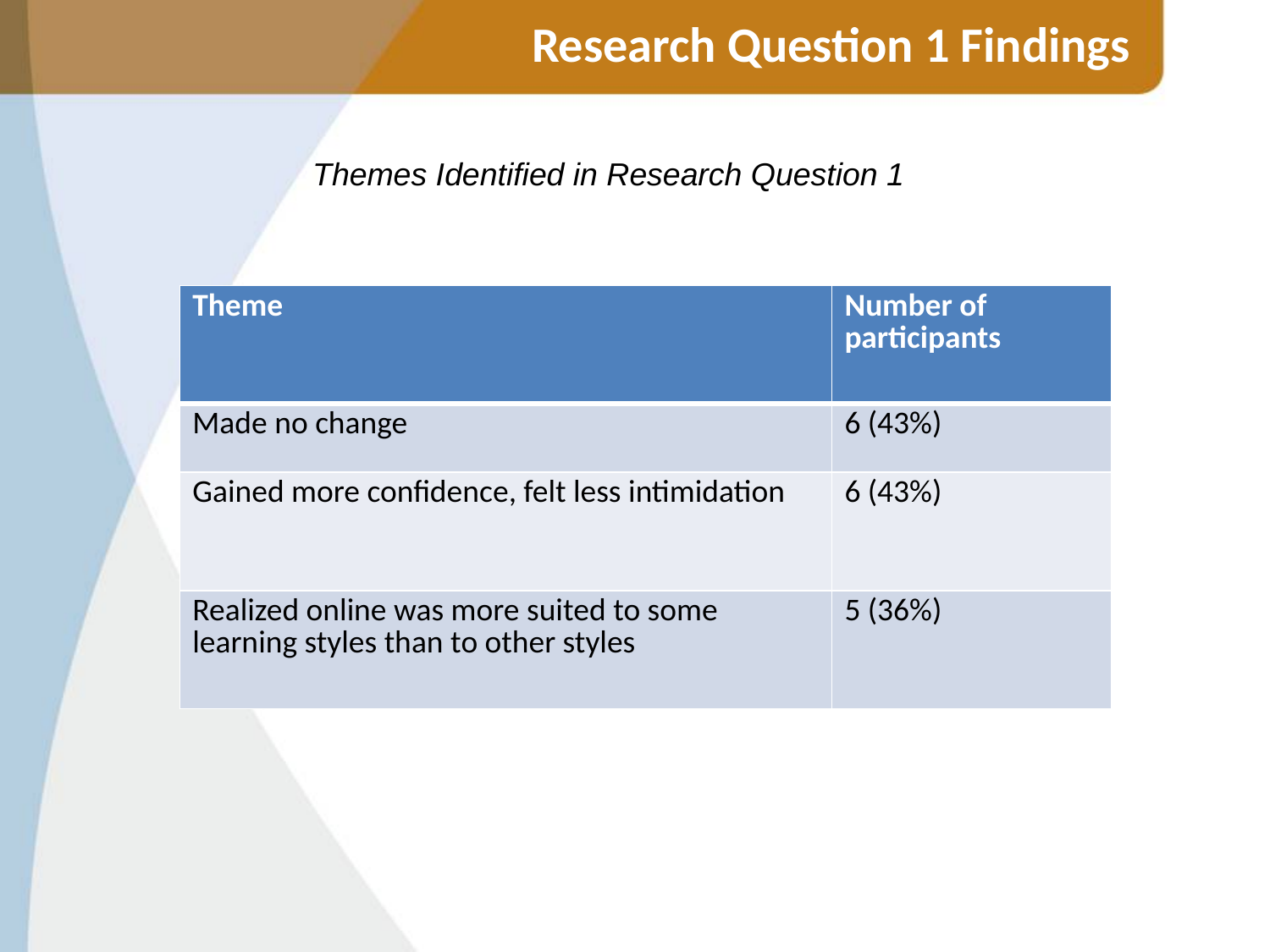

# Research Question 1 Findings
Themes Identified in Research Question 1
| Theme | Number of participants |
| --- | --- |
| Made no change | 6 (43%) |
| Gained more confidence, felt less intimidation | 6 (43%) |
| Realized online was more suited to some learning styles than to other styles | 5 (36%) |